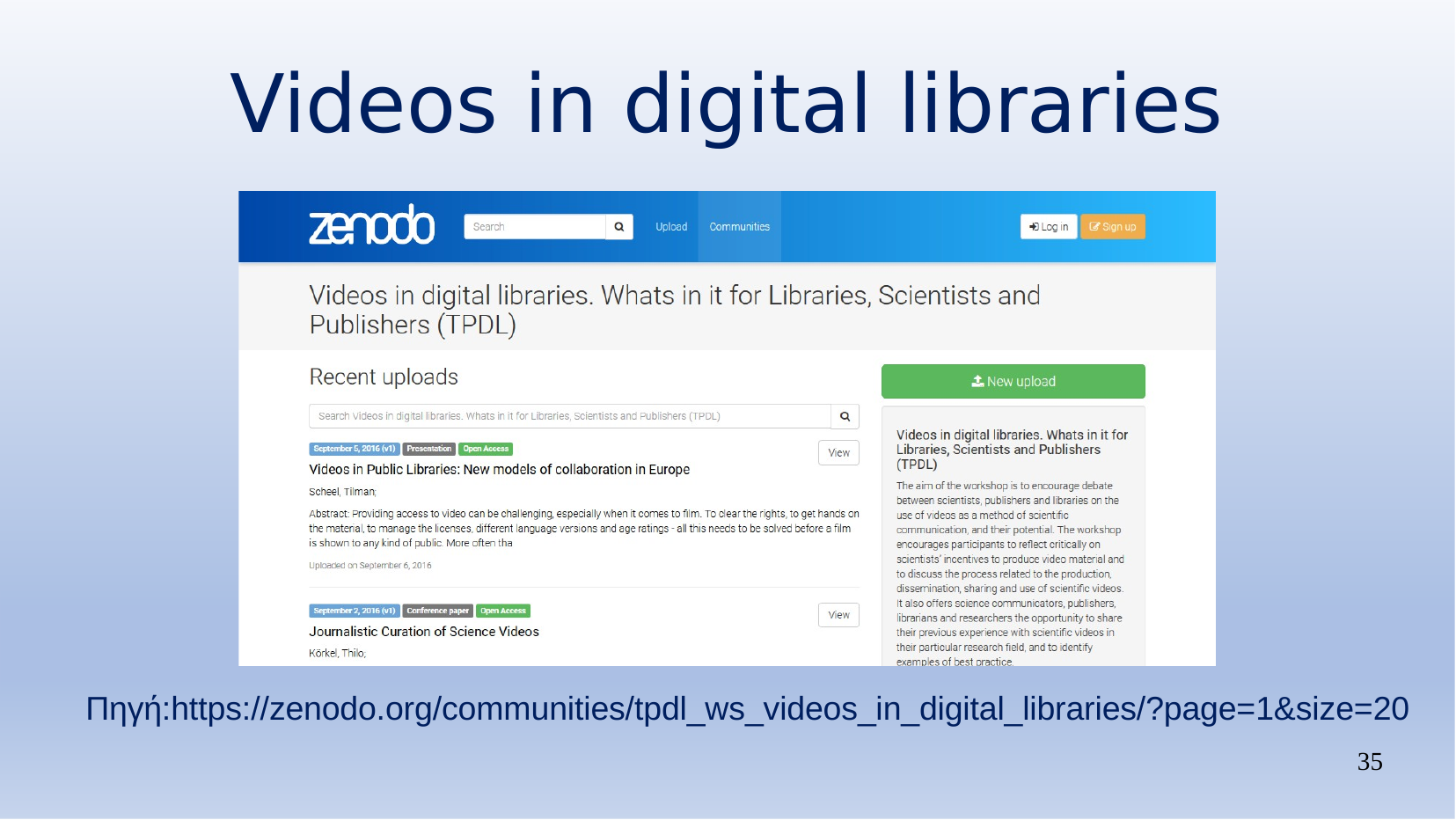

# Videos in digital libraries

Πηγή:https://zenodo.org/communities/tpdl_ws_videos_in_digital_libraries/?page=1&size=20
35